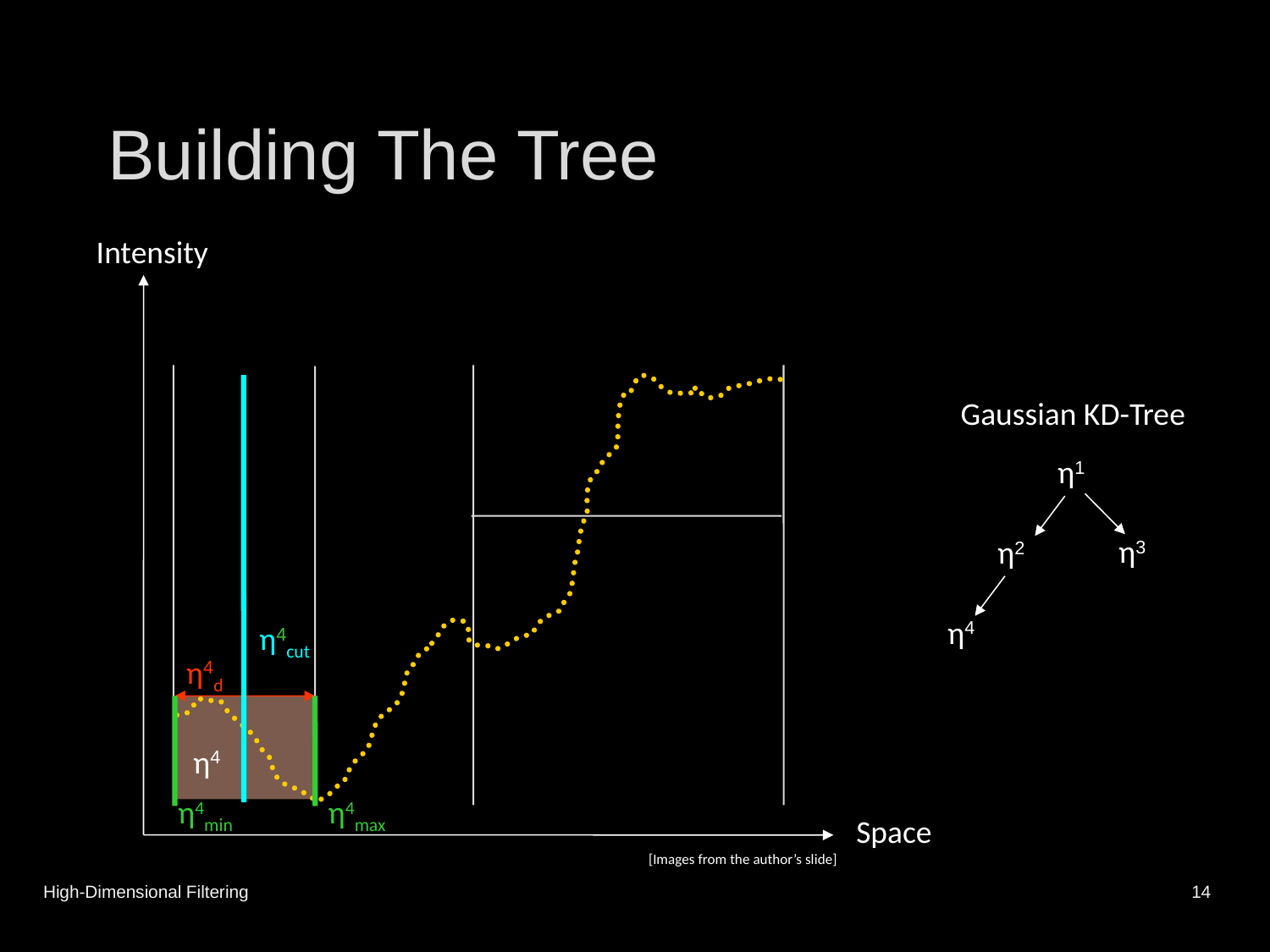

# Building The Tree
Intensity

Gaussian KD-Tree
η1

η3
η2

η4
η4cut
η4d

η4
η4min
η4max
Space

[Images from the author’s slide]
High-Dimensional Filtering
14